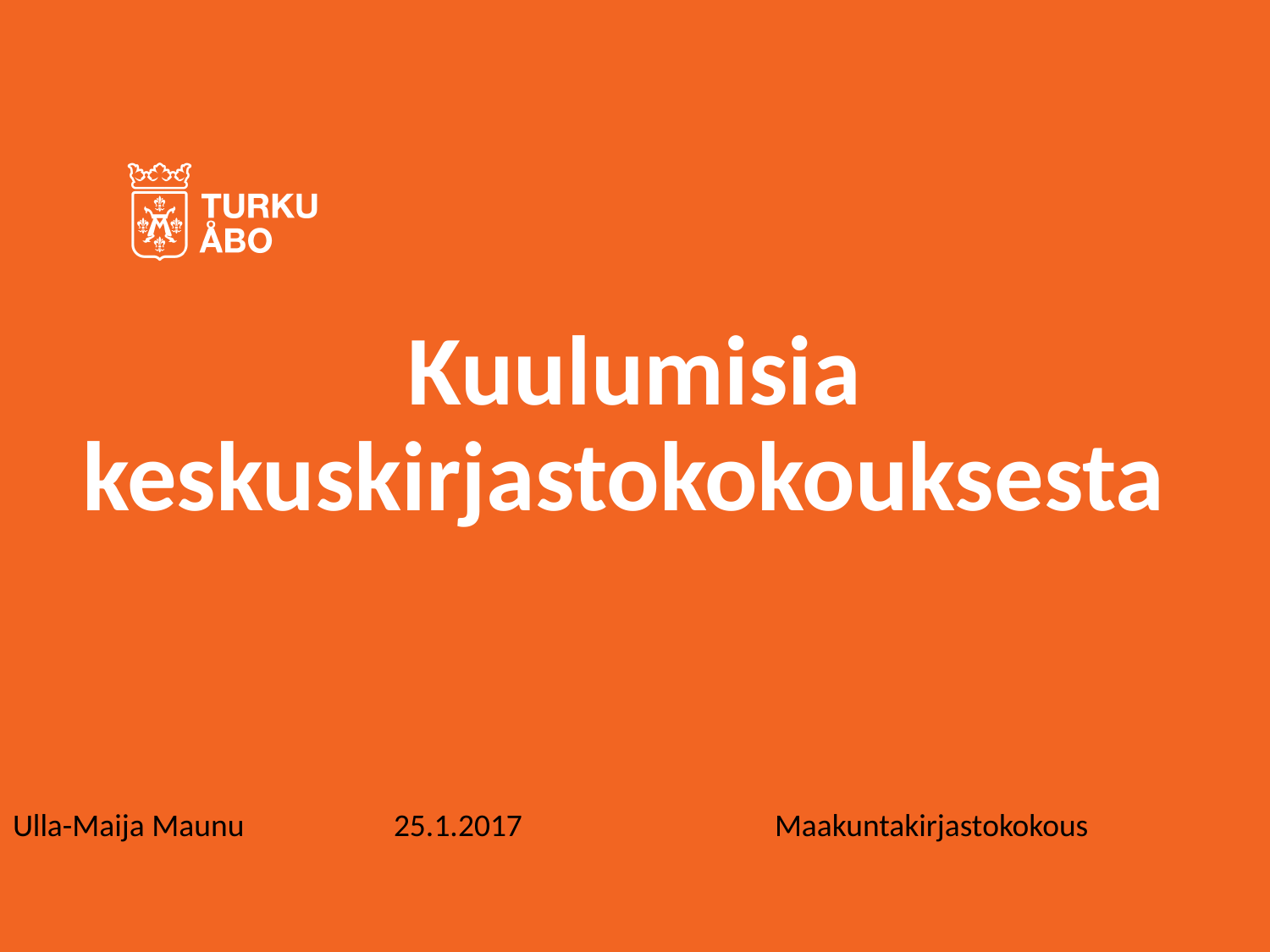

# Kuulumisia keskuskirjastokokouksesta
Ulla-Maija Maunu		25.1.2017	 	Maakuntakirjastokokous